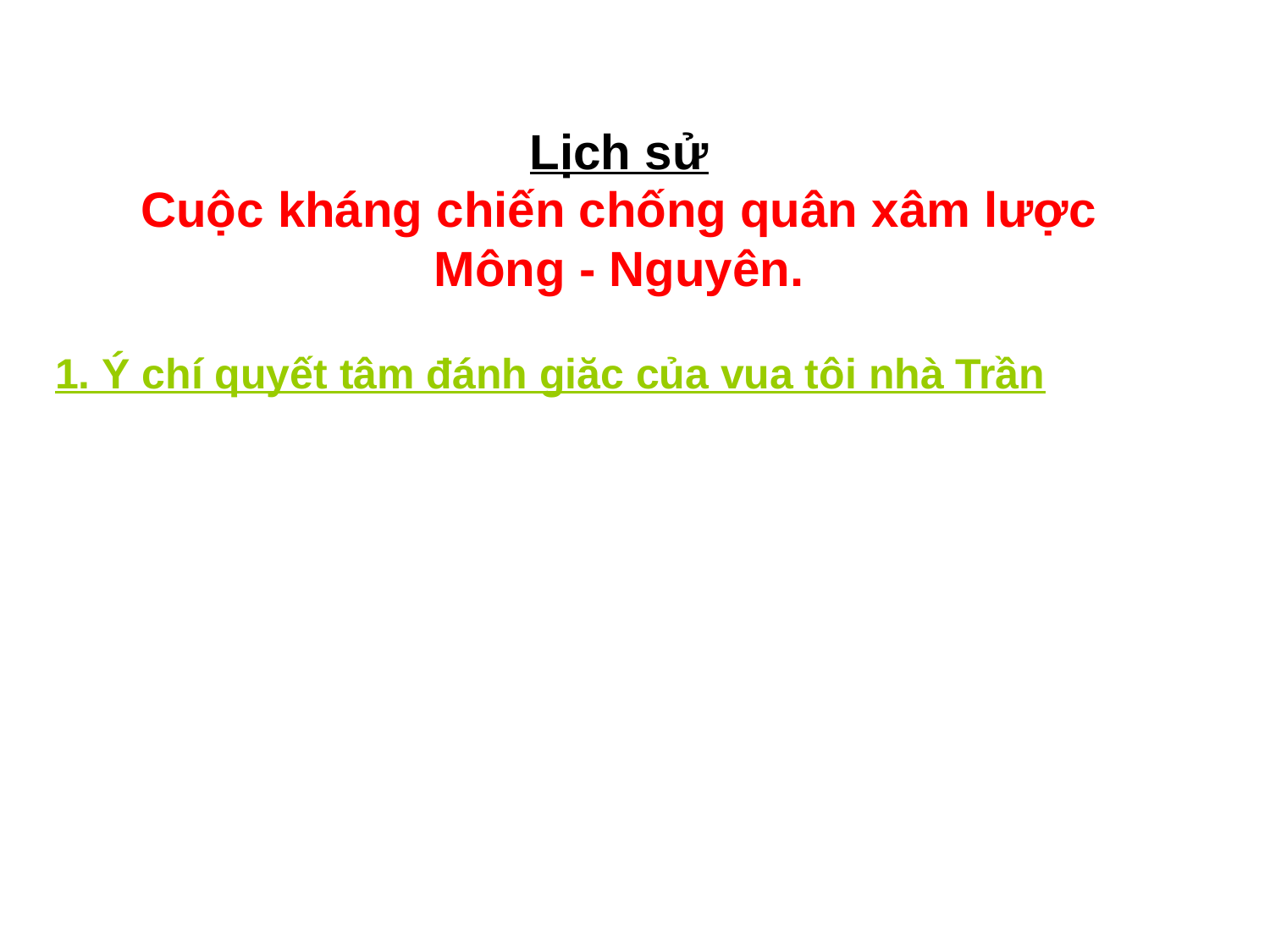

Lịch sử
Cuộc kháng chiến chống quân xâm lược Mông - Nguyên.
# 1. Ý chí quyết tâm đánh giăc của vua tôi nhà Trần